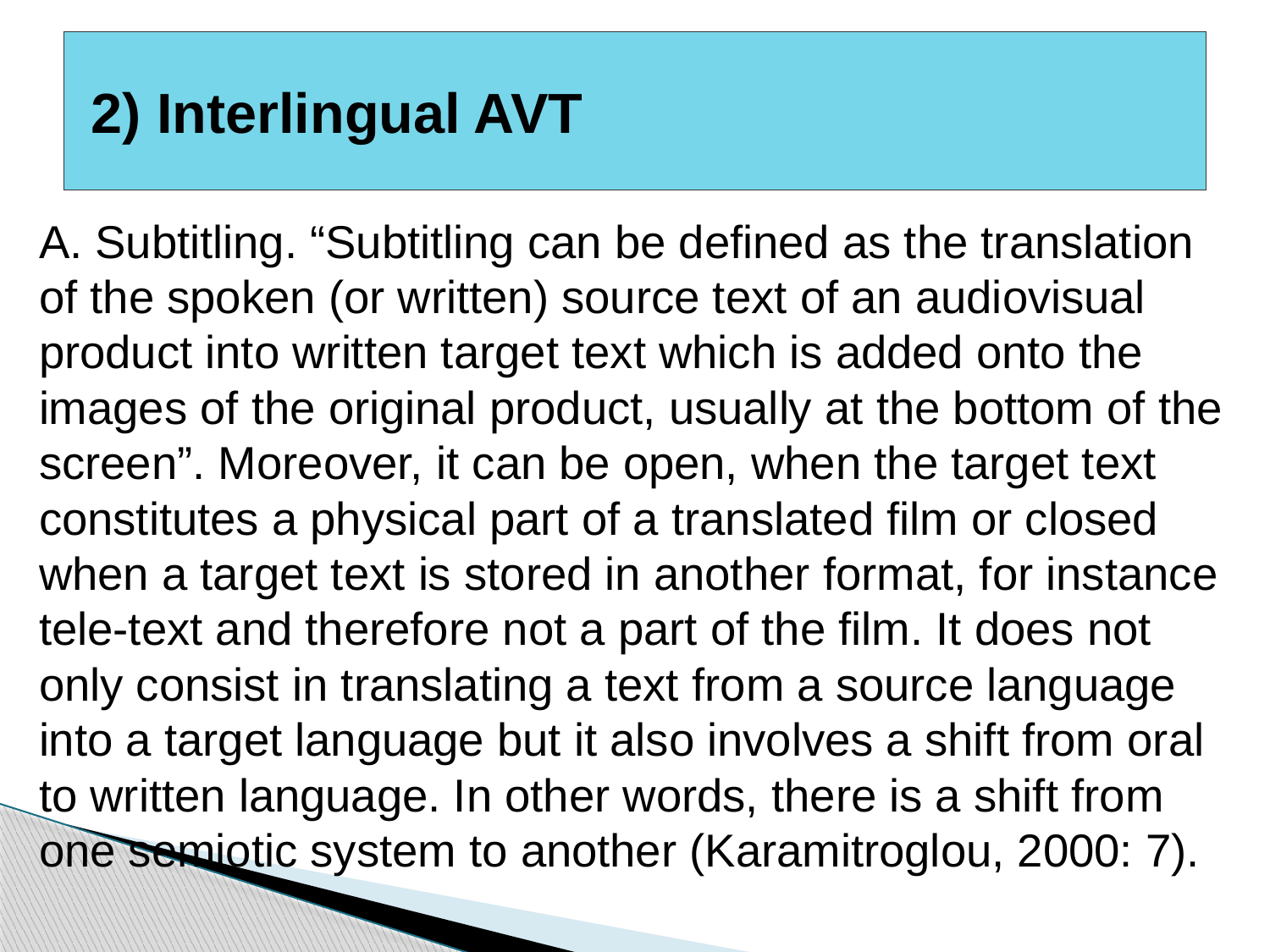

# 2) Interlingual AVT
A. Subtitling. “Subtitling can be defined as the translation of the spoken (or written) source text of an audiovisual product into written target text which is added onto the images of the original product, usually at the bottom of the screen”. Moreover, it can be open, when the target text constitutes a physical part of a translated film or closed when a target text is stored in another format, for instance tele-text and therefore not a part of the film. It does not only consist in translating a text from a source language into a target language but it also involves a shift from oral to written language. In other words, there is a shift from one semiotic system to another (Karamitroglou, 2000: 7).